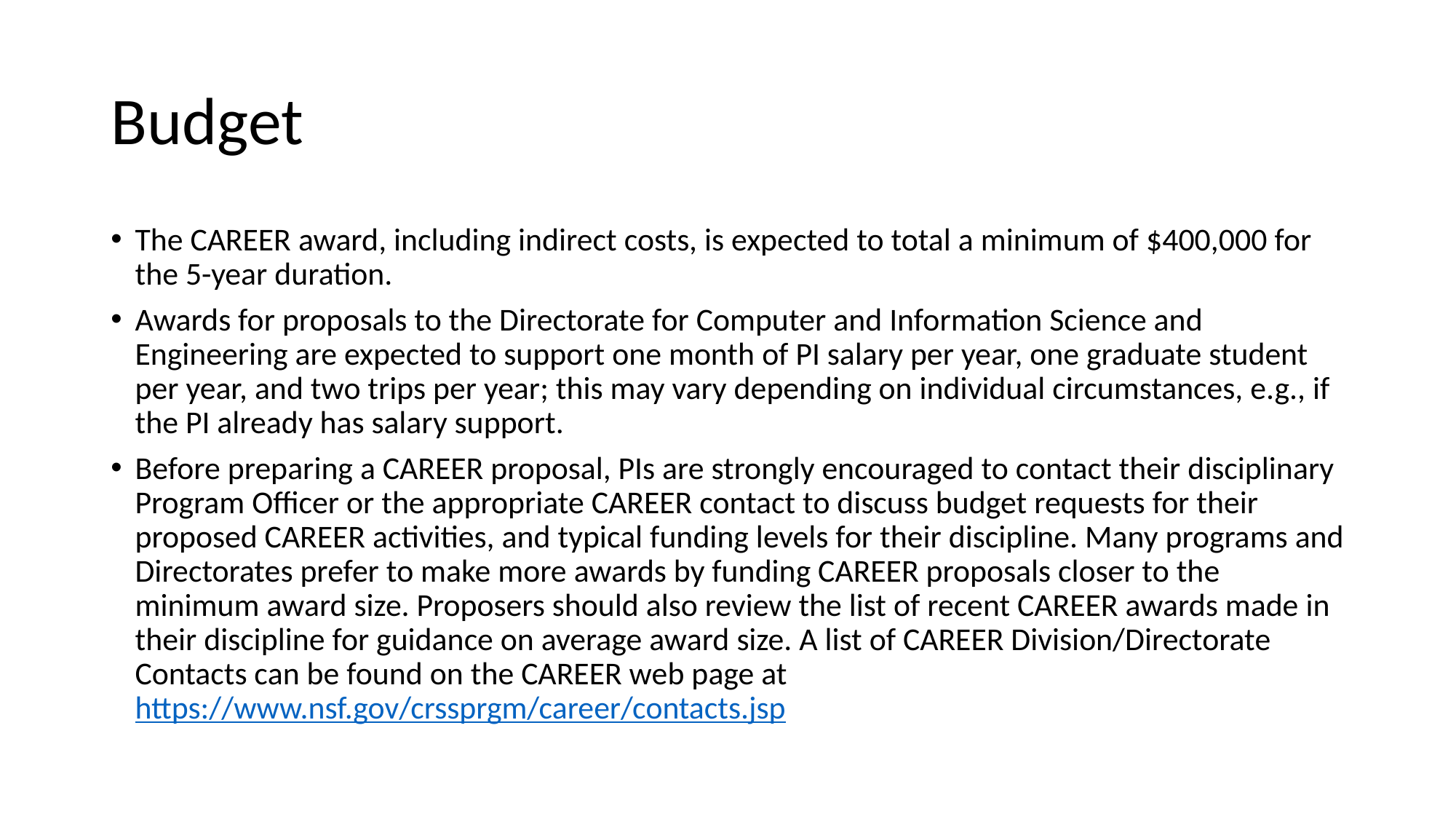

# Budget
The CAREER award, including indirect costs, is expected to total a minimum of $400,000 for the 5-year duration.
Awards for proposals to the Directorate for Computer and Information Science and Engineering are expected to support one month of PI salary per year, one graduate student per year, and two trips per year; this may vary depending on individual circumstances, e.g., if the PI already has salary support.
Before preparing a CAREER proposal, PIs are strongly encouraged to contact their disciplinary Program Officer or the appropriate CAREER contact to discuss budget requests for their proposed CAREER activities, and typical funding levels for their discipline. Many programs and Directorates prefer to make more awards by funding CAREER proposals closer to the minimum award size. Proposers should also review the list of recent CAREER awards made in their discipline for guidance on average award size. A list of CAREER Division/Directorate Contacts can be found on the CAREER web page at https://www.nsf.gov/crssprgm/career/contacts.jsp